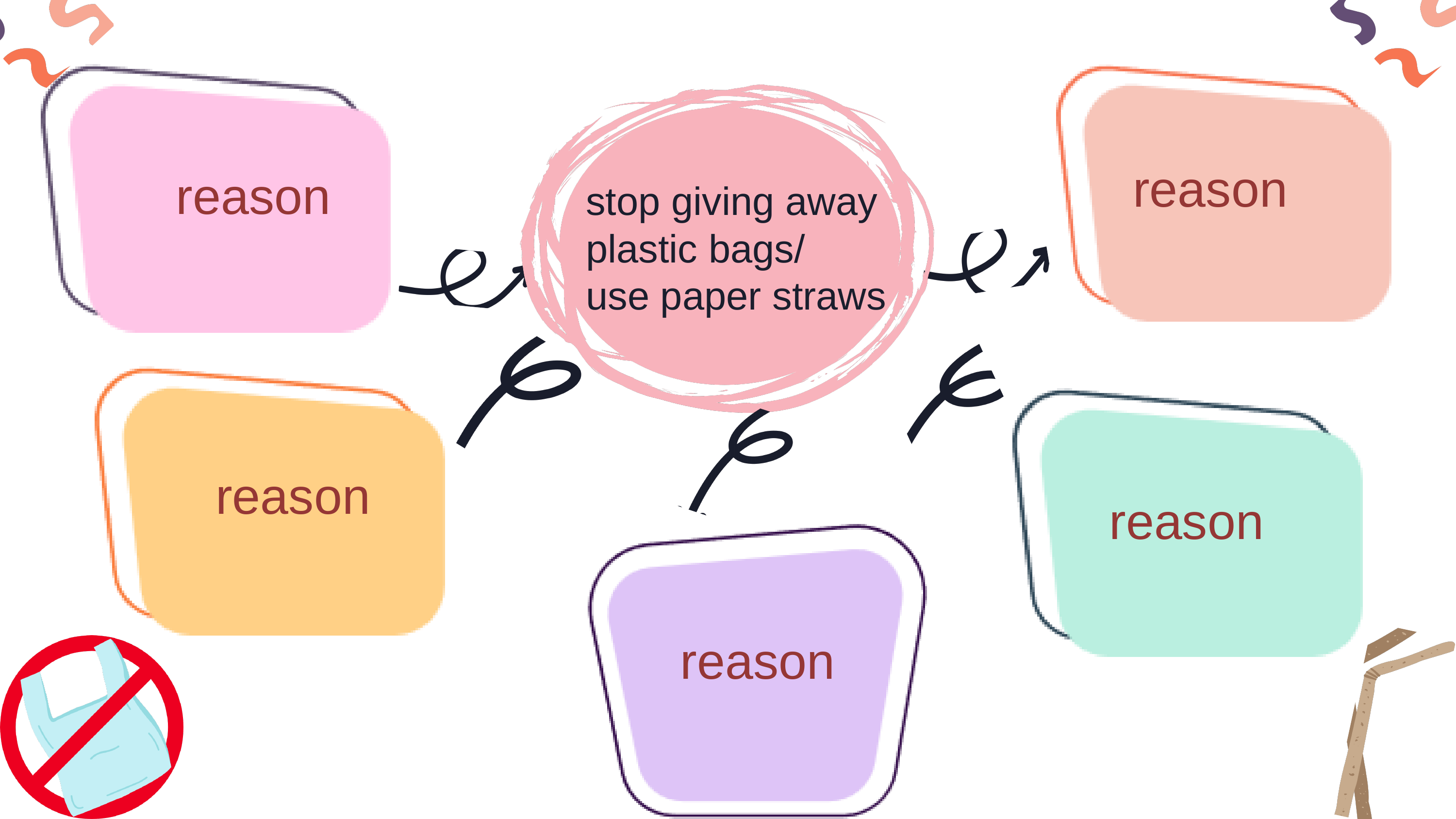

reason
stop giving away plastic bags/
use paper straws
reason

reason
reason

reason